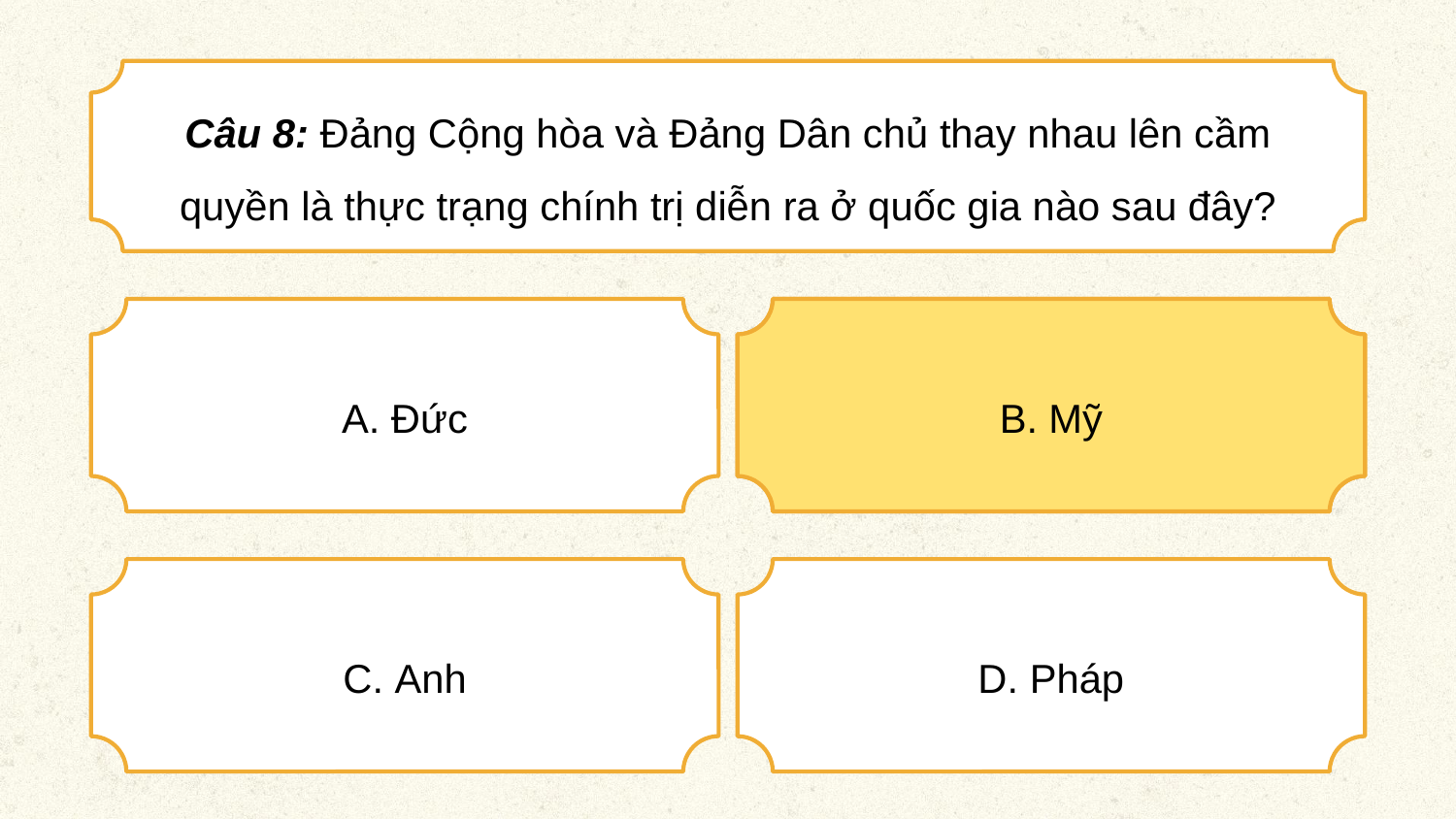

Câu 8: Đảng Cộng hòa và Đảng Dân chủ thay nhau lên cầm quyền là thực trạng chính trị diễn ra ở quốc gia nào sau đây?
A. Đức
B. Mỹ
B. Mỹ
C. Anh
D. Pháp